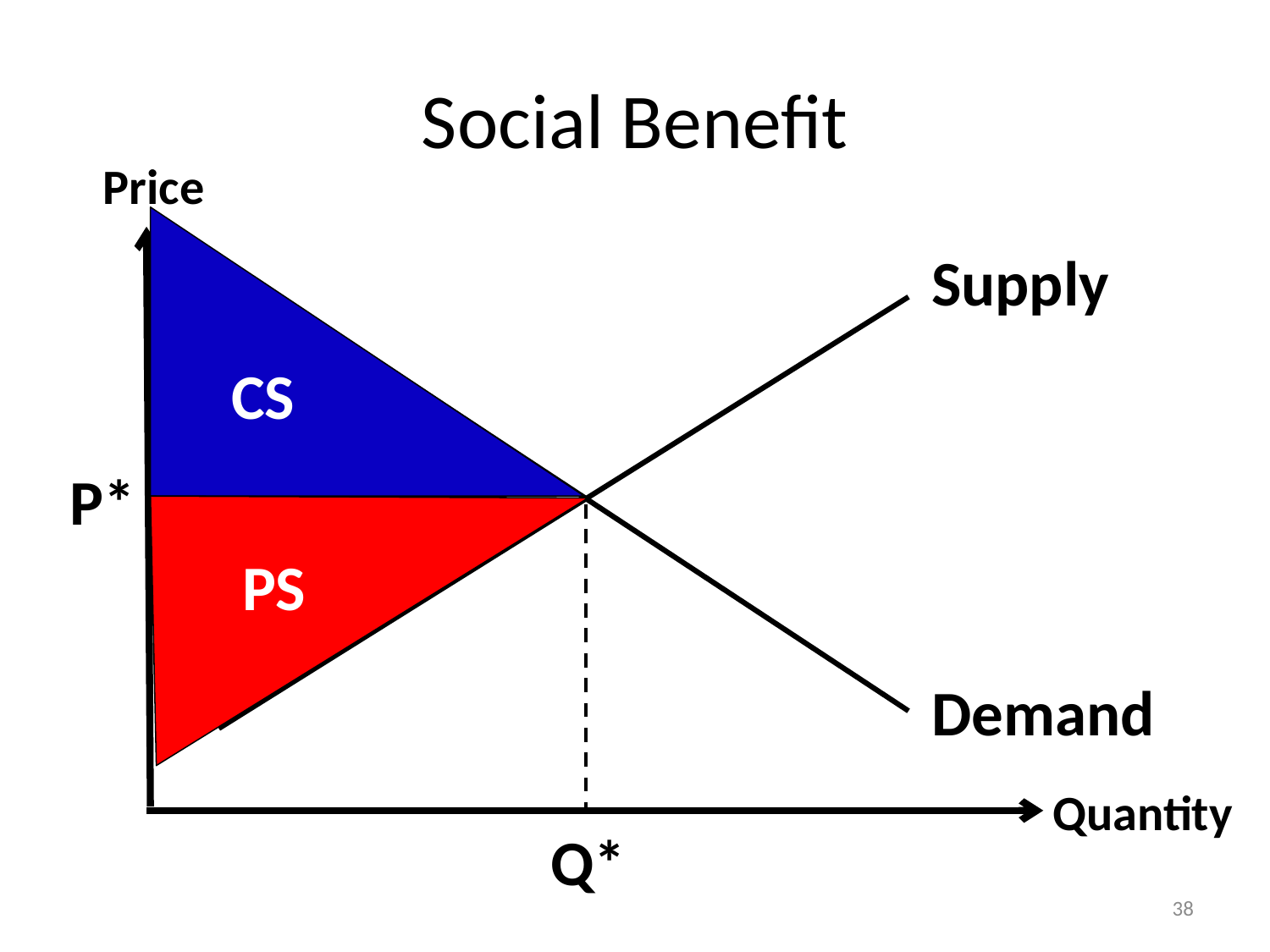

# Social Benefit
Price

Supply
CS
P*

PS
Demand
Quantity
Q*
38